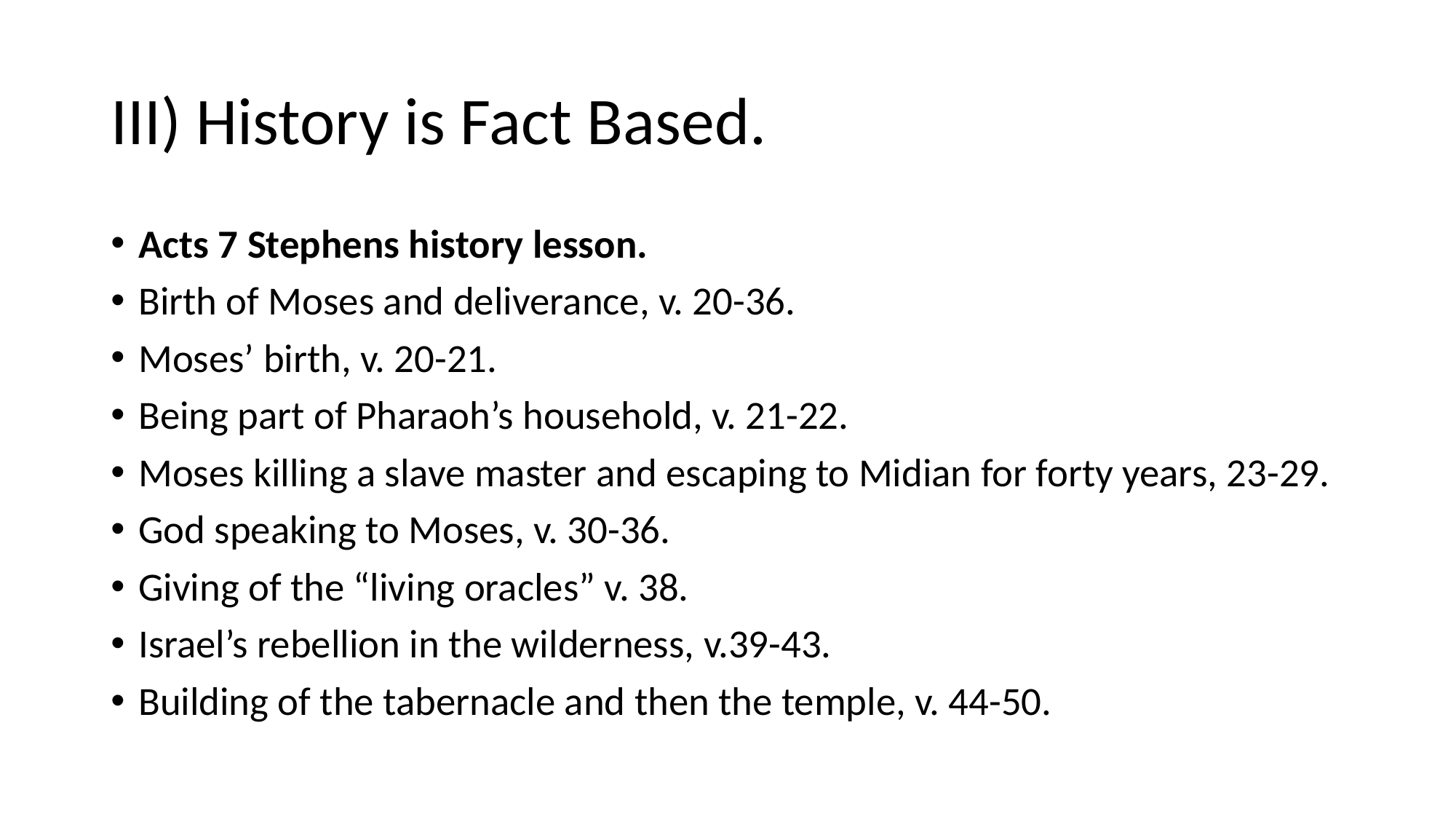

# III) History is Fact Based.
Acts 7 Stephens history lesson.
Birth of Moses and deliverance, v. 20-36.
Moses’ birth, v. 20-21.
Being part of Pharaoh’s household, v. 21-22.
Moses killing a slave master and escaping to Midian for forty years, 23-29.
God speaking to Moses, v. 30-36.
Giving of the “living oracles” v. 38.
Israel’s rebellion in the wilderness, v.39-43.
Building of the tabernacle and then the temple, v. 44-50.